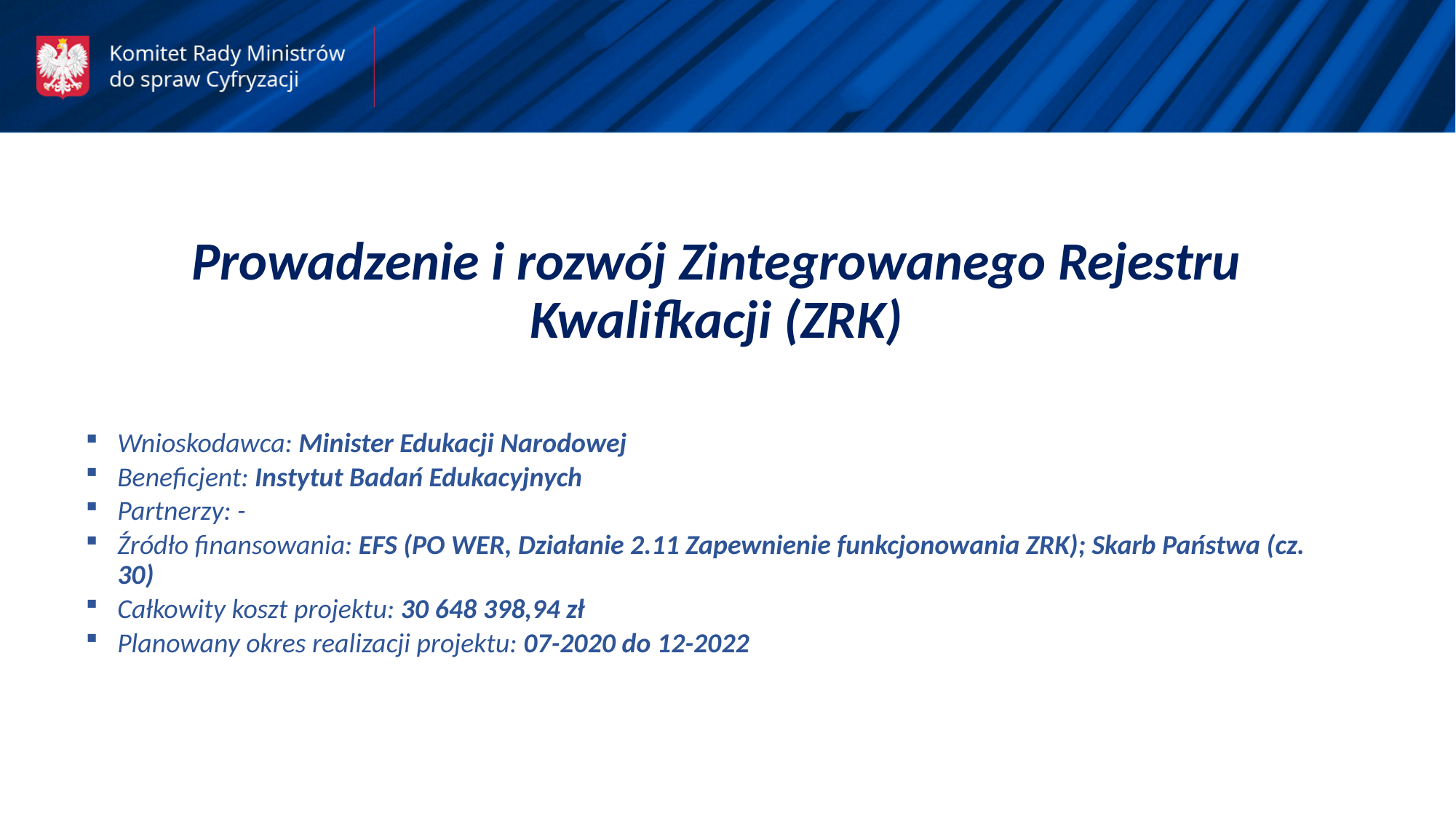

Prowadzenie i rozwój Zintegrowanego Rejestru Kwalifkacji (ZRK)

Wnioskodawca: Minister Edukacji Narodowej
Beneficjent: Instytut Badań Edukacyjnych
Partnerzy: -
Źródło finansowania: EFS (PO WER, Działanie 2.11 Zapewnienie funkcjonowania ZRK); Skarb Państwa (cz. 30)
Całkowity koszt projektu: 30 648 398,94 zł
Planowany okres realizacji projektu: 07-2020 do 12-2022